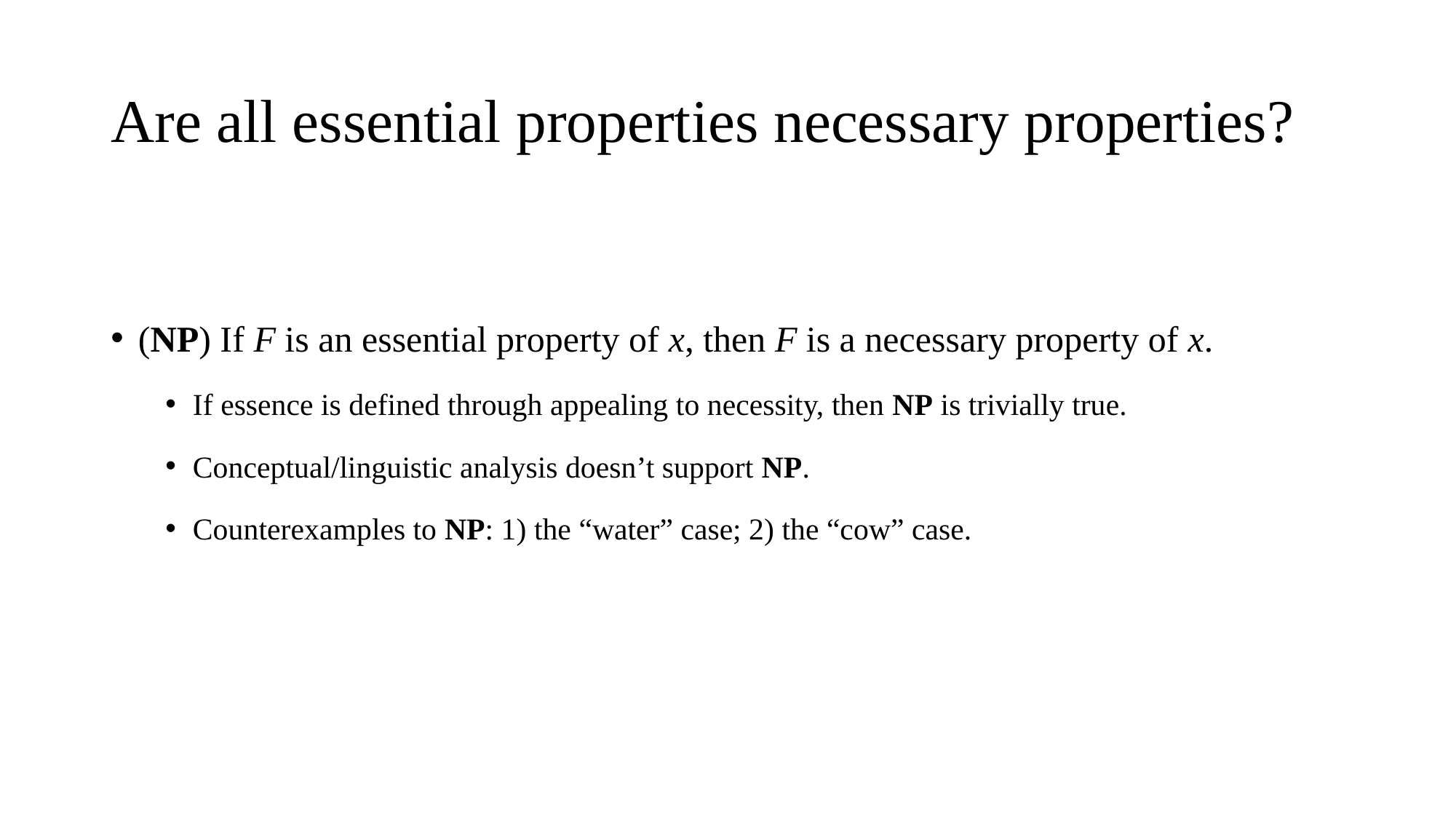

# Are all essential properties necessary properties?
(NP) If F is an essential property of x, then F is a necessary property of x.
If essence is defined through appealing to necessity, then NP is trivially true.
Conceptual/linguistic analysis doesn’t support NP.
Counterexamples to NP: 1) the “water” case; 2) the “cow” case.